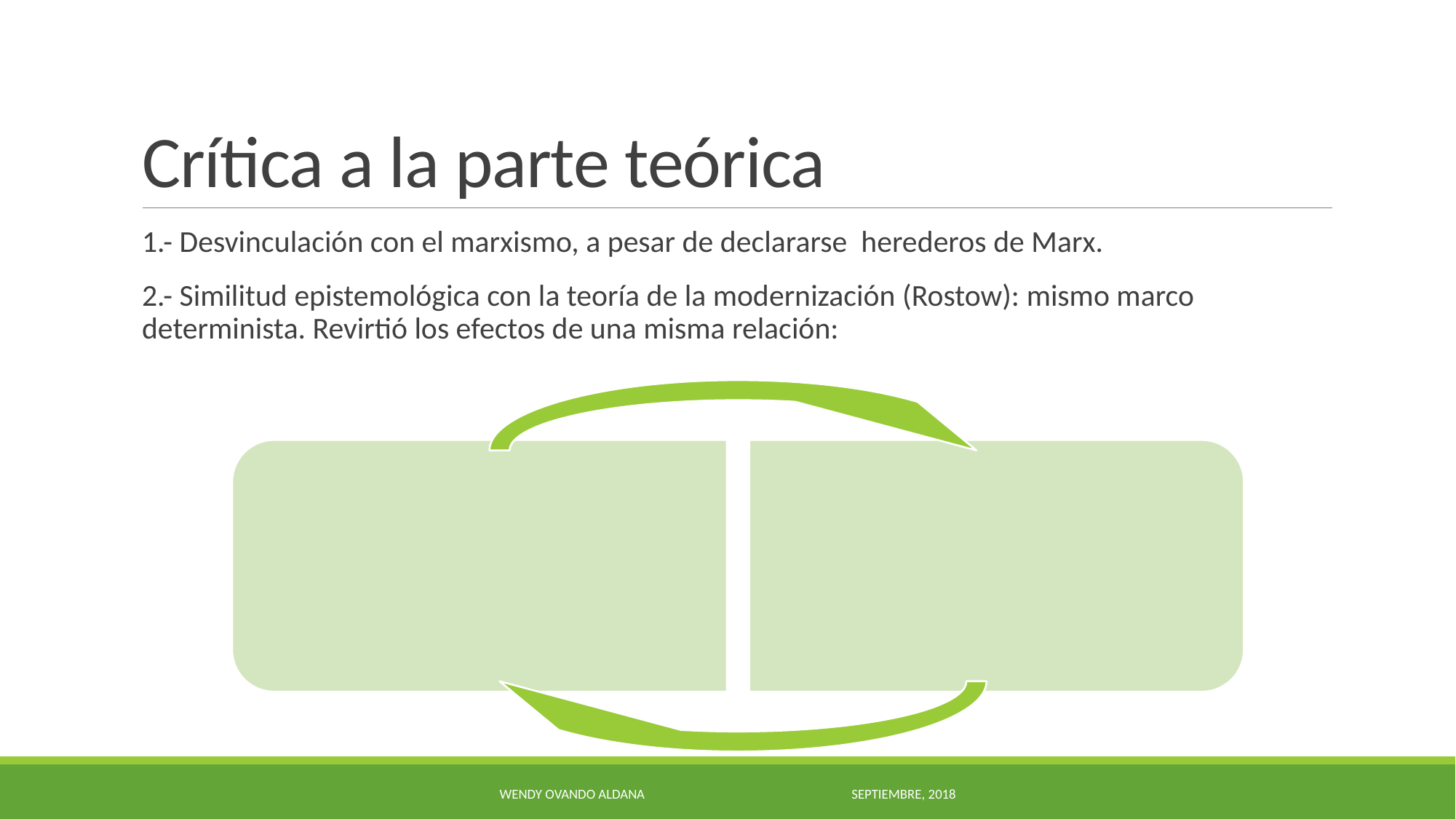

# Crítica a la parte teórica
1.- Desvinculación con el marxismo, a pesar de declararse  herederos de Marx.
2.- Similitud epistemológica con la teoría de la modernización (Rostow): mismo marco determinista. Revirtió los efectos de una misma relación:
Conexión entre países desarrollados y subdesarrollados: difusión, crecimiento y desarrollo.
Conexión entre países desarrollados y subdesarrollados: dependencia, estancamiento y subdesarrollo.
Wendy Ovando Aldana                                                                   septiembre, 2018